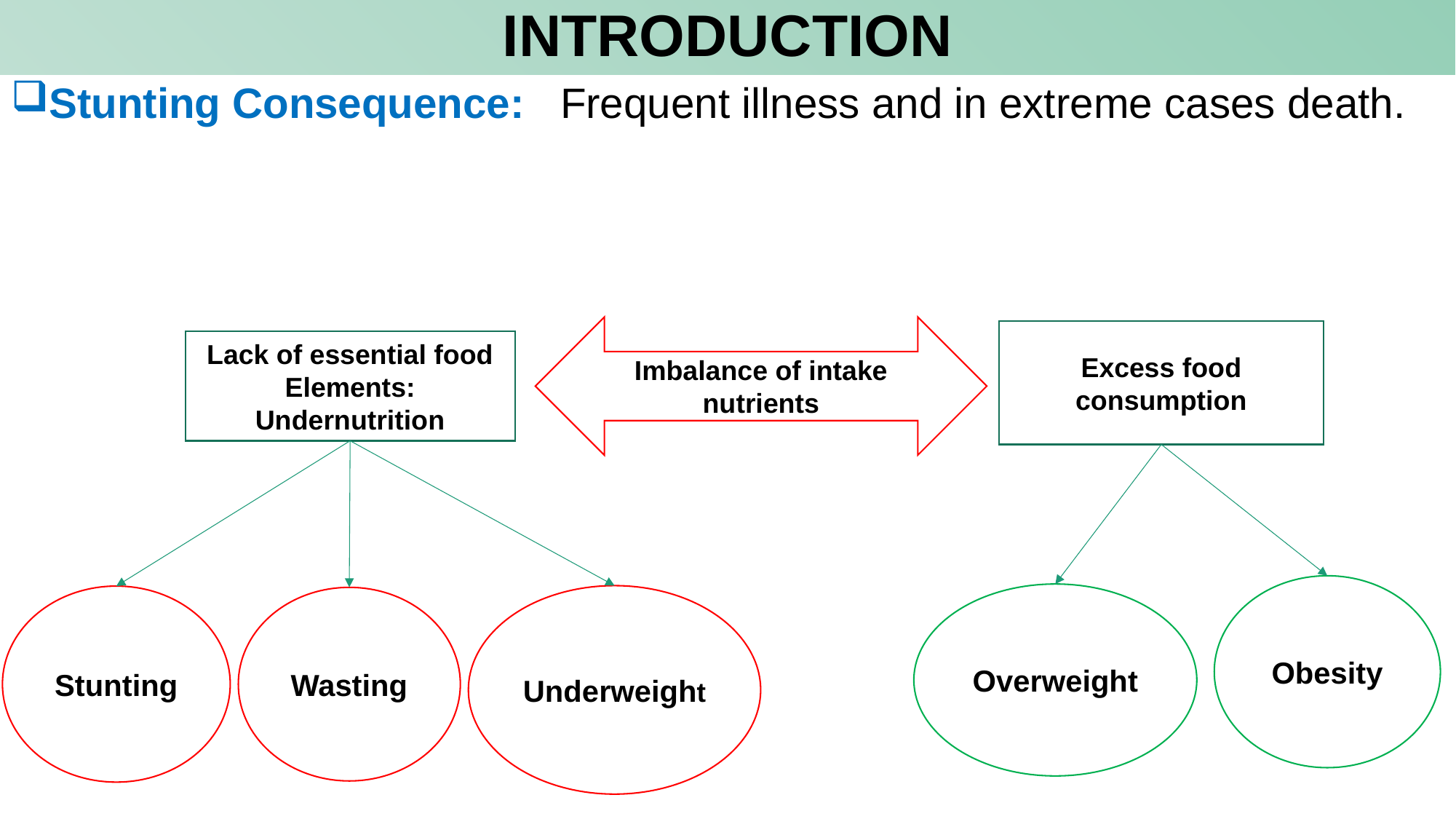

# INTRODUCTION
Stunting Consequence:   Frequent illness and in extreme cases death.

Imbalance of intake nutrients
Excess food consumption
Lack of essential food
Elements:
Undernutrition
Obesity
Overweight
Underweight
Stunting
Wasting